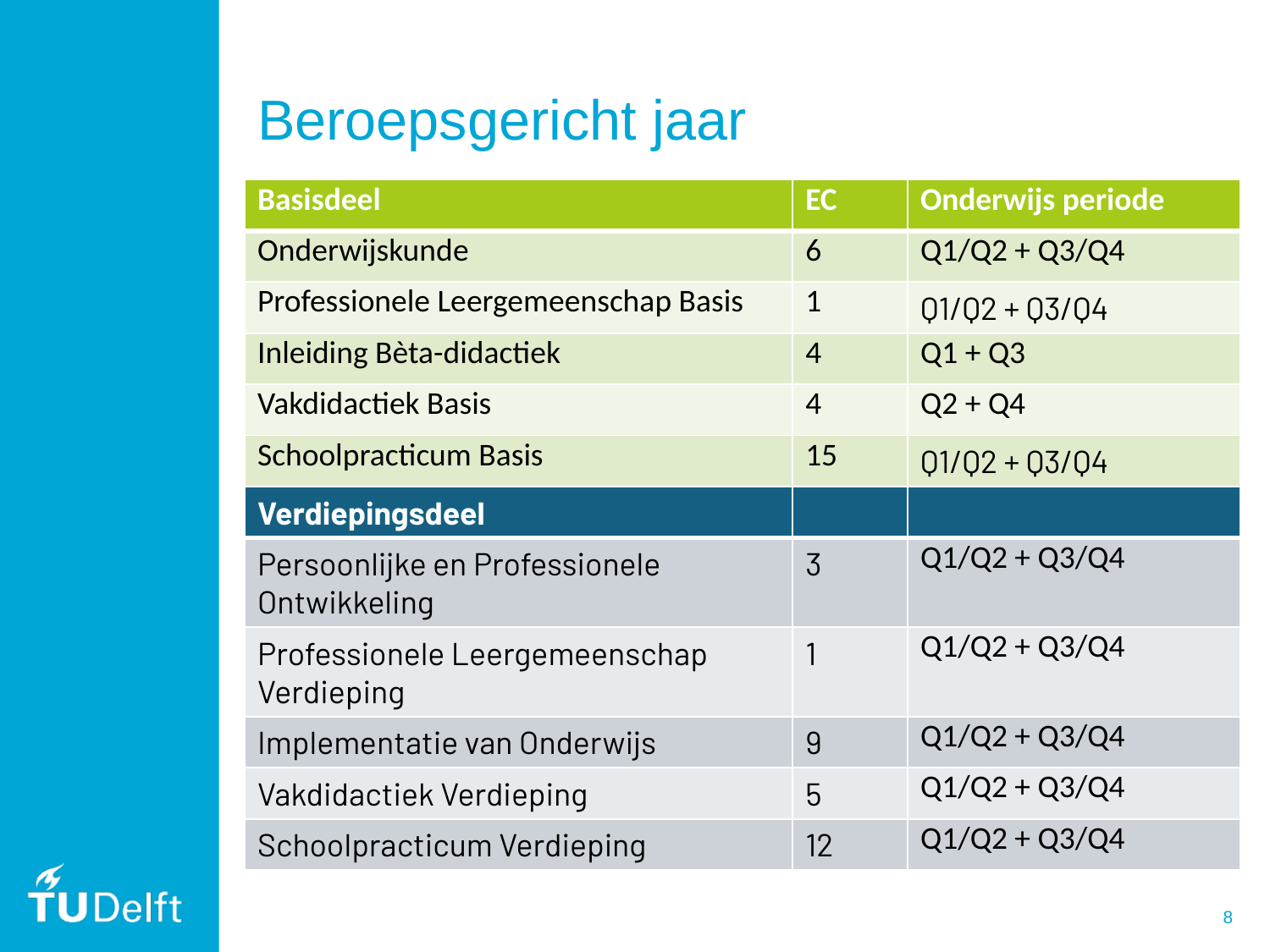

# Beroepsgericht jaar
| Basisdeel | EC | Onderwijs periode |
| --- | --- | --- |
| Onderwijskunde | 6 | Q1/Q2 + Q3/Q4 |
| Professionele Leergemeenschap Basis | 1 | Q1/Q2 + Q3/Q4 |
| Inleiding Bèta-didactiek | 4 | Q1 + Q3 |
| Vakdidactiek Basis | 4 | Q2 + Q4 |
| Schoolpracticum Basis | 15 | Q1/Q2 + Q3/Q4 |

| Verdiepingsdeel |  |  |
| --- | --- | --- |
| Persoonlijke en Professionele Ontwikkeling | 3 | Q1/Q2 + Q3/Q4 |
| Professionele Leergemeenschap Verdieping | 1 | Q1/Q2 + Q3/Q4 |
| Implementatie van Onderwijs | 9 | Q1/Q2 + Q3/Q4 |
| Vakdidactiek Verdieping | 5 | Q1/Q2 + Q3/Q4 |
| Schoolpracticum Verdieping | 12 | Q1/Q2 + Q3/Q4 |